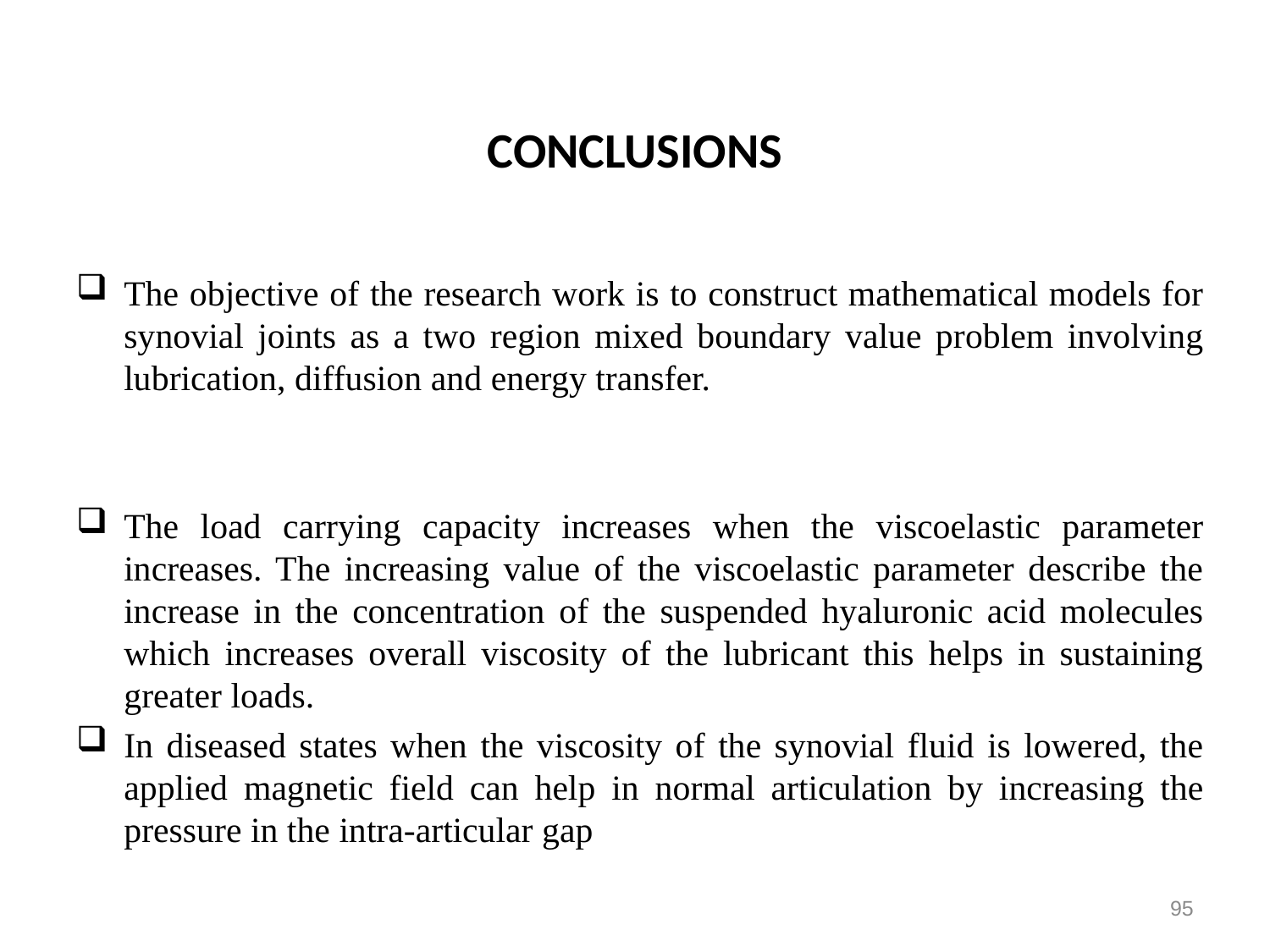

# CONCLUSIONS
The objective of the research work is to construct mathematical models for synovial joints as a two region mixed boundary value problem involving lubrication, diffusion and energy transfer.

The load carrying capacity increases when the viscoelastic parameter increases. The increasing value of the viscoelastic parameter describe the increase in the concentration of the suspended hyaluronic acid molecules which increases overall viscosity of the lubricant this helps in sustaining greater loads.
In diseased states when the viscosity of the synovial fluid is lowered, the applied magnetic field can help in normal articulation by increasing the pressure in the intra-articular gap

95